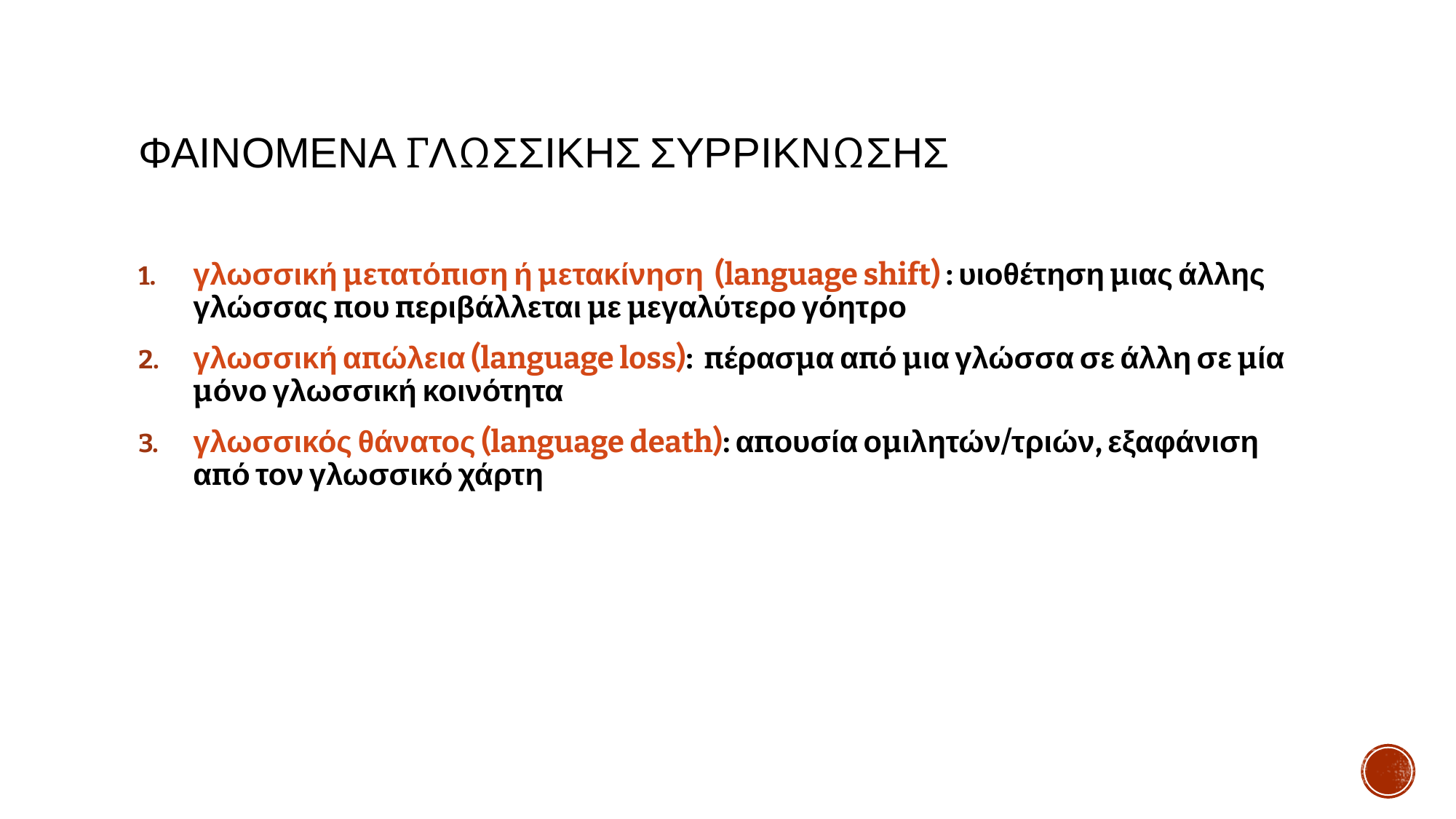

# φαινομενα γλωσσικησ συρρικνωσησ
γλωσσική μετατόπιση ή μετακίνηση  (language shift) : υιοθέτηση μιας άλλης γλώσσας που περιβάλλεται με μεγαλύτερο γόητρο
γλωσσική απώλεια (language loss):  πέρασμα από μια γλώσσα σε άλλη σε μία μόνο γλωσσική κοινότητα
γλωσσικός θάνατος (language death): απουσία ομιλητών/τριών, εξαφάνιση από τον γλωσσικό χάρτη